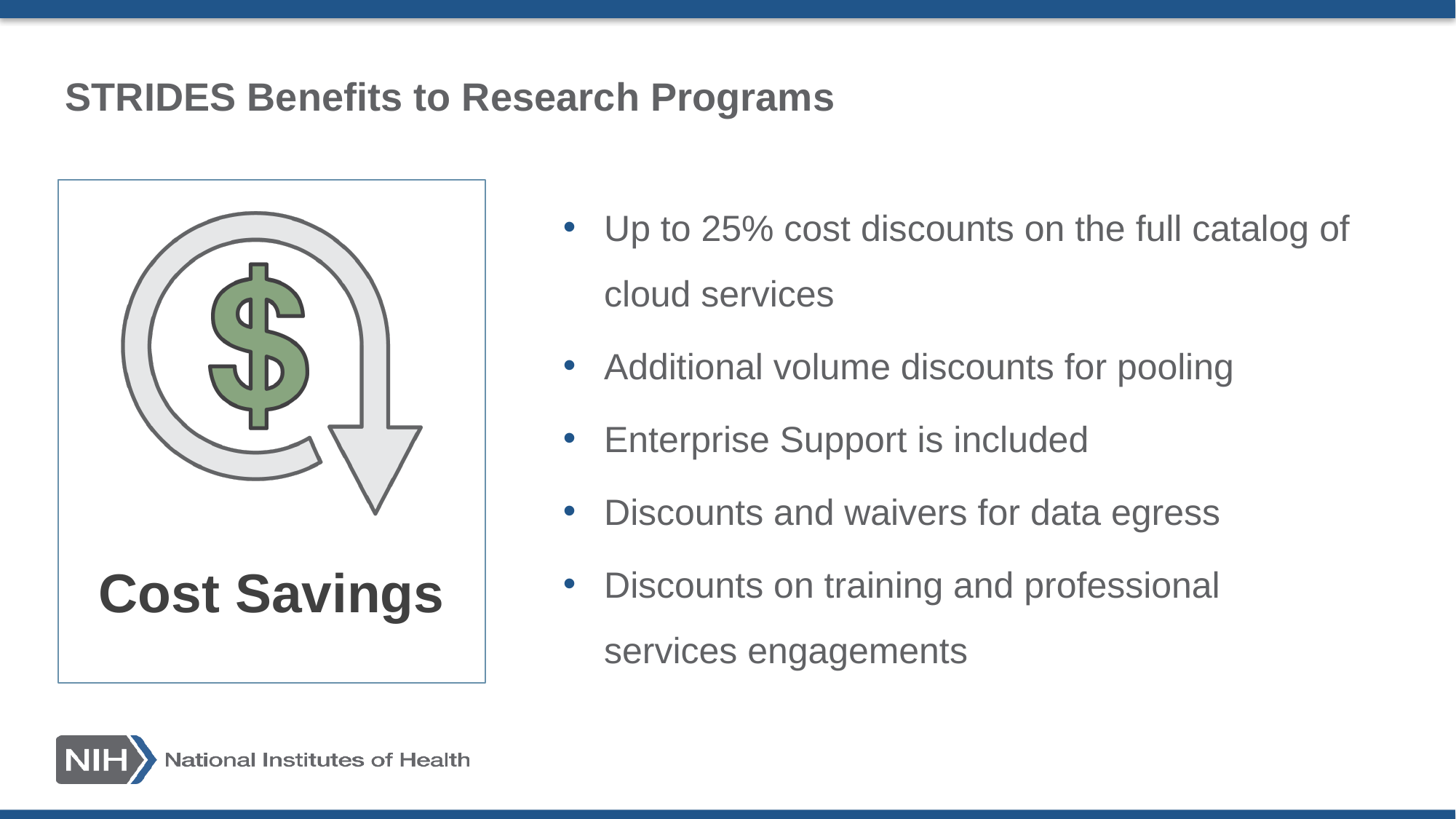

# STRIDES Benefits to Research Programs
Up to 25% cost discounts on the full catalog of cloud services
Additional volume discounts for pooling
Enterprise Support is included
Discounts and waivers for data egress
Discounts on training and professional services engagements
Cost Savings